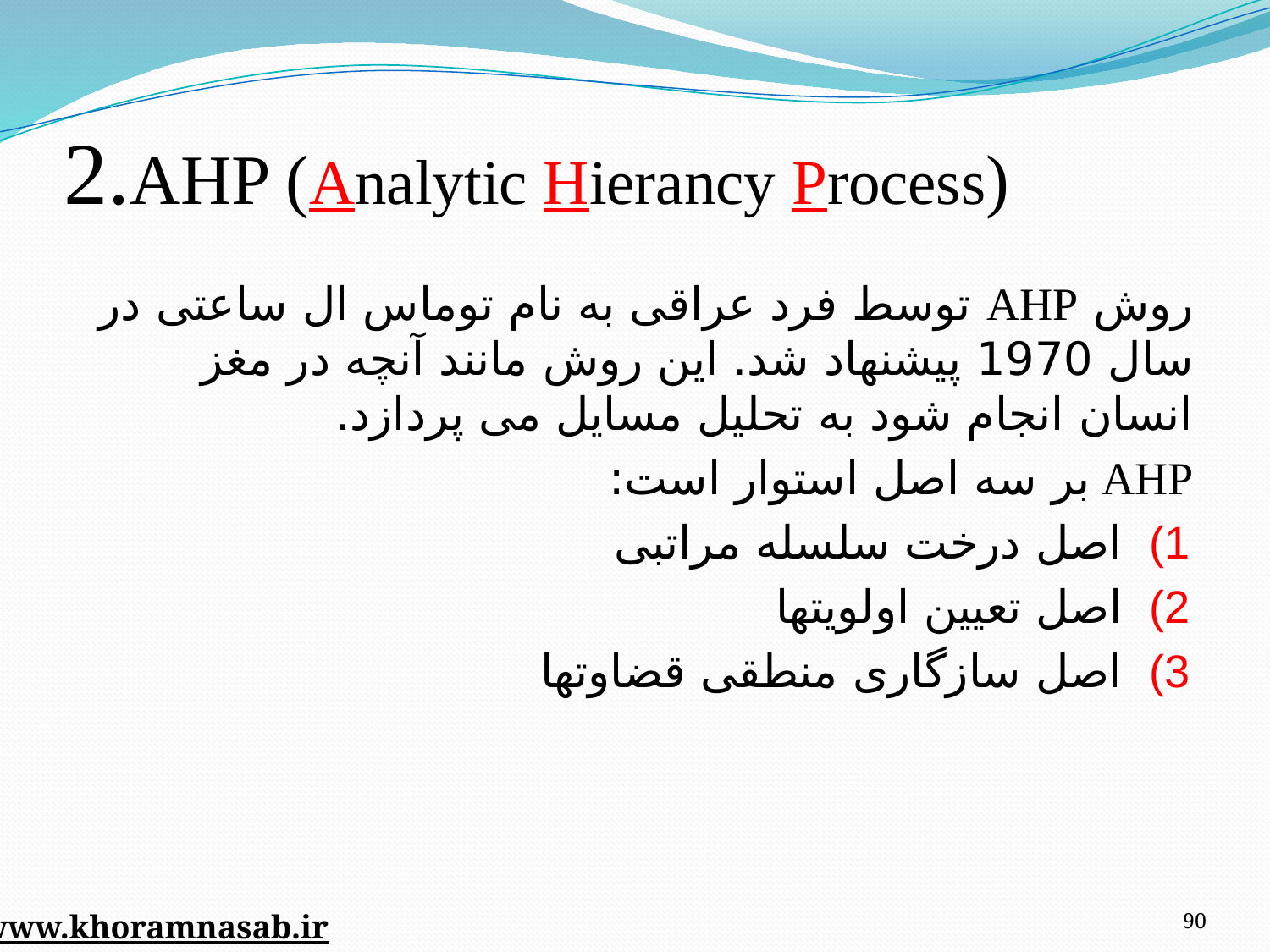

# 2.AHP (Analytic Hierancy Process)
روش AHP توسط فرد عراقی به نام توماس ال ساعتی در سال 1970 پیشنهاد شد. این روش مانند آنچه در مغز انسان انجام شود به تحلیل مسایل می پردازد.
AHP بر سه اصل استوار است:
اصل درخت سلسله مراتبی
اصل تعیین اولویتها
اصل سازگاری منطقی قضاوتها

90
www.khoramnasab.ir